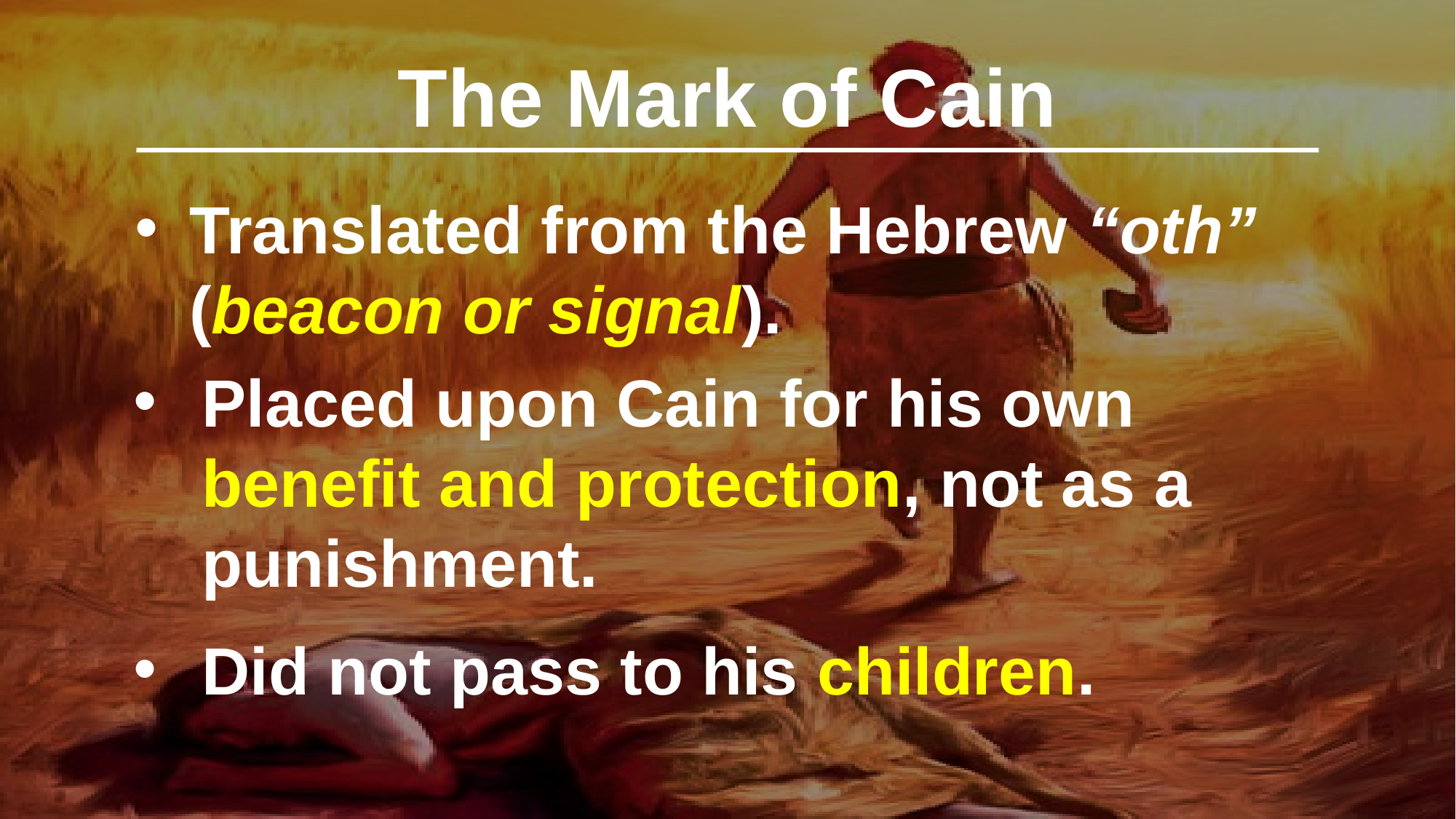

The Mark of Cain

Translated from the Hebrew “oth” (beacon or signal).
Placed upon Cain for his own benefit and protection, not as a punishment.
Did not pass to his children.